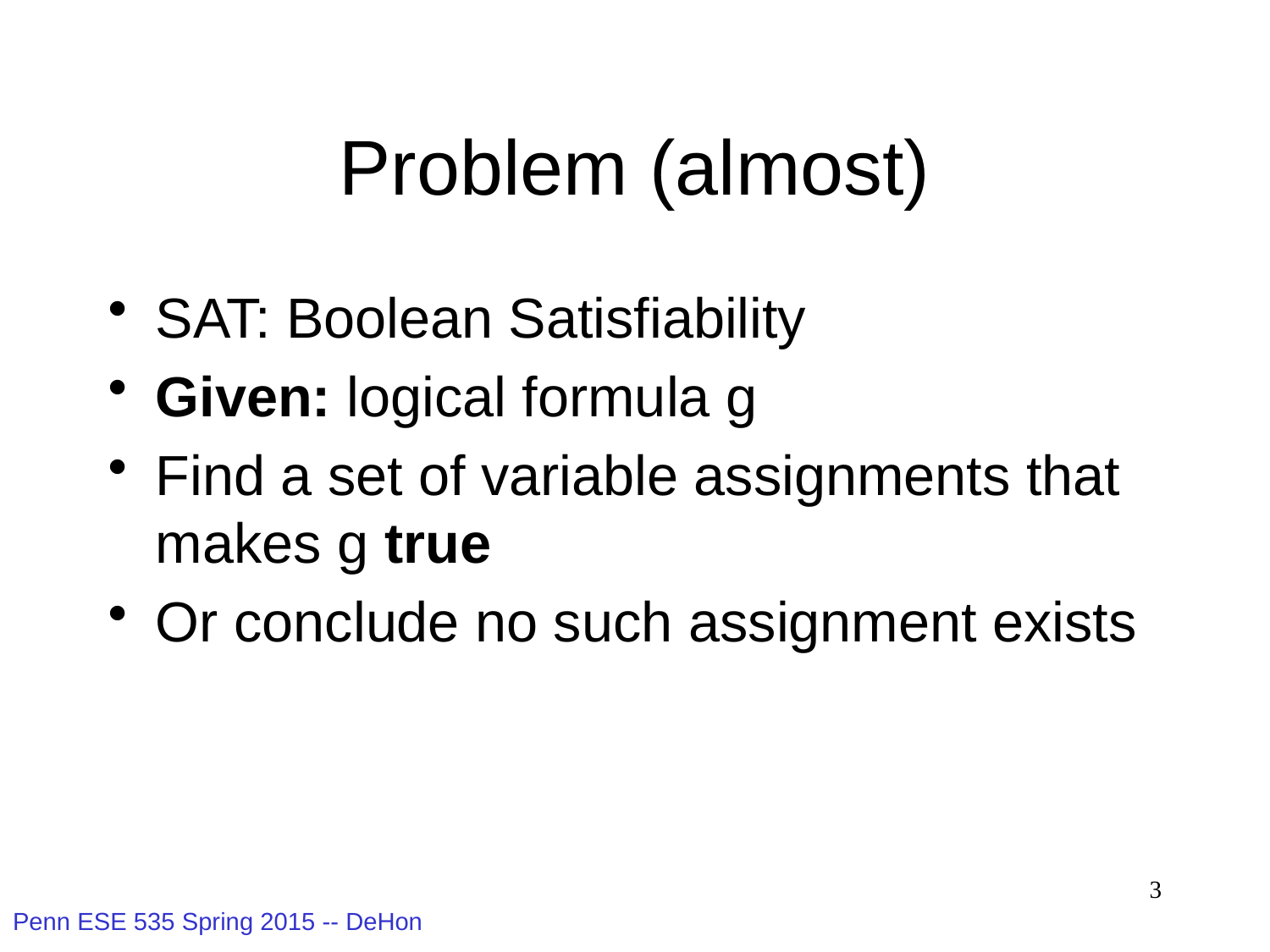

# Problem (almost)
SAT: Boolean Satisfiability
Given: logical formula g
Find a set of variable assignments that makes g true
Or conclude no such assignment exists
3
Penn ESE 535 Spring 2015 -- DeHon